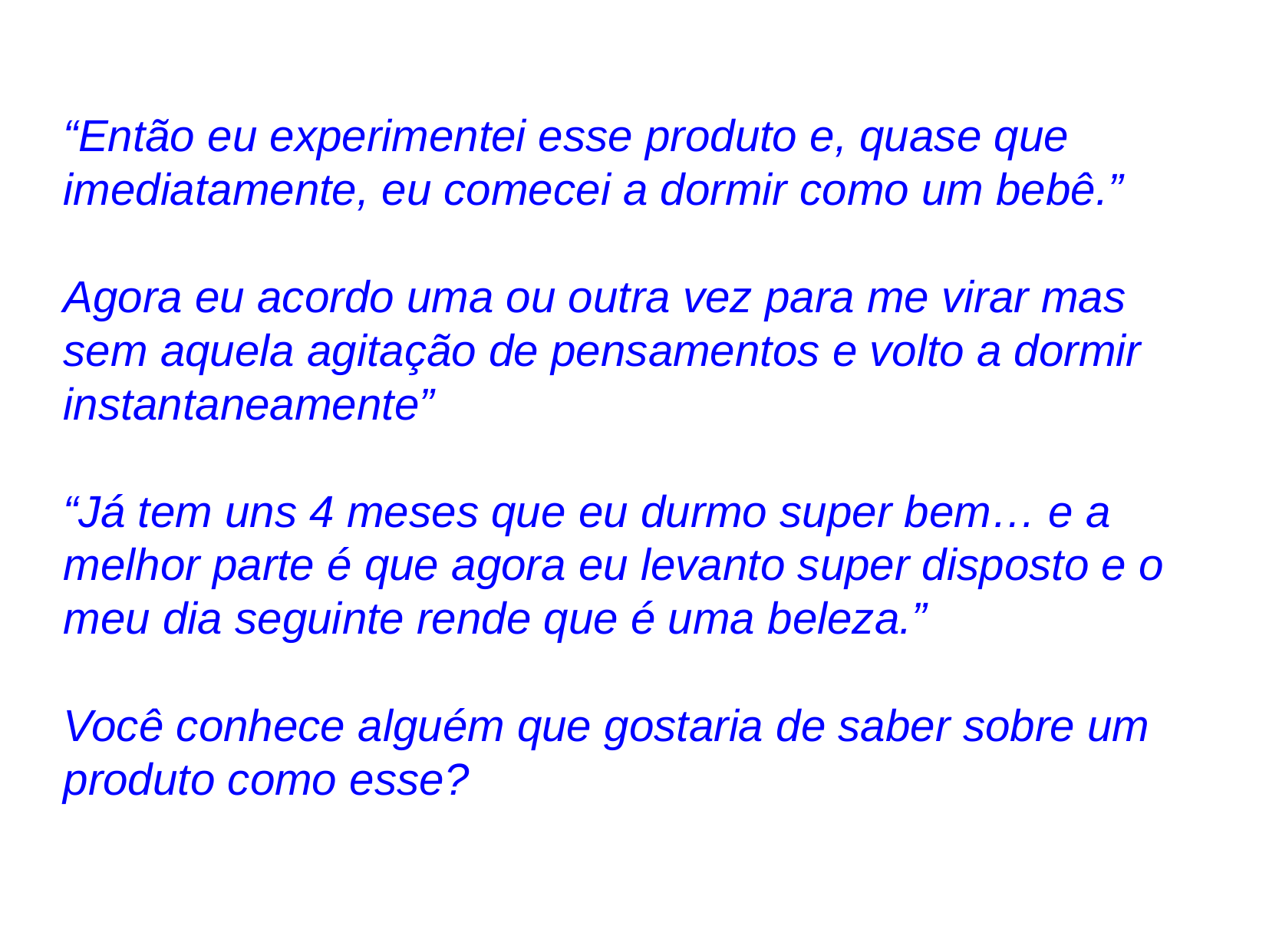

“Então eu experimentei esse produto e, quase que imediatamente, eu comecei a dormir como um bebê.”

Agora eu acordo uma ou outra vez para me virar mas sem aquela agitação de pensamentos e volto a dormir instantaneamente”

“Já tem uns 4 meses que eu durmo super bem… e a melhor parte é que agora eu levanto super disposto e o meu dia seguinte rende que é uma beleza.”

Você conhece alguém que gostaria de saber sobre um produto como esse?